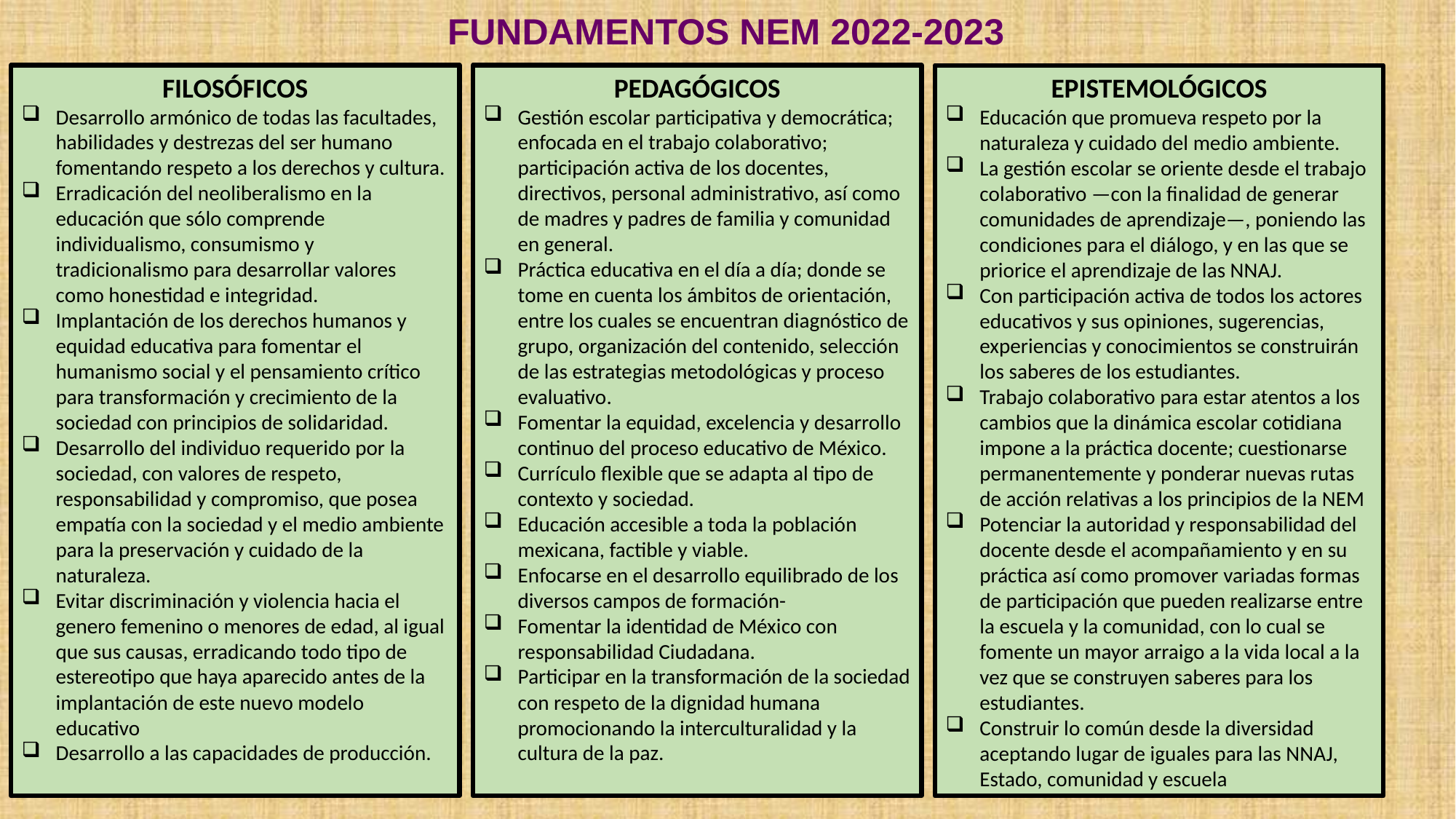

FUNDAMENTOS NEM 2022-2023
FILOSÓFICOS
Desarrollo armónico de todas las facultades, habilidades y destrezas del ser humano fomentando respeto a los derechos y cultura.
Erradicación del neoliberalismo en la educación que sólo comprende individualismo, consumismo y tradicionalismo para desarrollar valores como honestidad e integridad.
Implantación de los derechos humanos y equidad educativa para fomentar el humanismo social y el pensamiento crítico para transformación y crecimiento de la sociedad con principios de solidaridad.
Desarrollo del individuo requerido por la sociedad, con valores de respeto, responsabilidad y compromiso, que posea empatía con la sociedad y el medio ambiente para la preservación y cuidado de la naturaleza.
Evitar discriminación y violencia hacia el genero femenino o menores de edad, al igual que sus causas, erradicando todo tipo de estereotipo que haya aparecido antes de la implantación de este nuevo modelo educativo
Desarrollo a las capacidades de producción.

PEDAGÓGICOS
Gestión escolar participativa y democrática; enfocada en el trabajo colaborativo; participación activa de los docentes, directivos, personal administrativo, así como de madres y padres de familia y comunidad en general.
Práctica educativa en el día a día; donde se tome en cuenta los ámbitos de orientación, entre los cuales se encuentran diagnóstico de grupo, organización del contenido, selección de las estrategias metodológicas y proceso evaluativo.
Fomentar la equidad, excelencia y desarrollo continuo del proceso educativo de México.
Currículo flexible que se adapta al tipo de contexto y sociedad.
Educación accesible a toda la población mexicana, factible y viable.
Enfocarse en el desarrollo equilibrado de los diversos campos de formación-
Fomentar la identidad de México con responsabilidad Ciudadana.
Participar en la transformación de la sociedad con respeto de la dignidad humana promocionando la interculturalidad y la cultura de la paz.

EPISTEMOLÓGICOS
Educación que promueva respeto por la naturaleza y cuidado del medio ambiente.
La gestión escolar se oriente desde el trabajo colaborativo —con la finalidad de generar comunidades de aprendizaje—, poniendo las condiciones para el diálogo, y en las que se priorice el aprendizaje de las NNAJ.
Con participación activa de todos los actores educativos y sus opiniones, sugerencias, experiencias y conocimientos se construirán los saberes de los estudiantes.
Trabajo colaborativo para estar atentos a los cambios que la dinámica escolar cotidiana impone a la práctica docente; cuestionarse permanentemente y ponderar nuevas rutas de acción relativas a los principios de la NEM
Potenciar la autoridad y responsabilidad del docente desde el acompañamiento y en su práctica así como promover variadas formas de participación que pueden realizarse entre la escuela y la comunidad, con lo cual se fomente un mayor arraigo a la vida local a la vez que se construyen saberes para los estudiantes.
Construir lo común desde la diversidad aceptando lugar de iguales para las NNAJ, Estado, comunidad y escuela